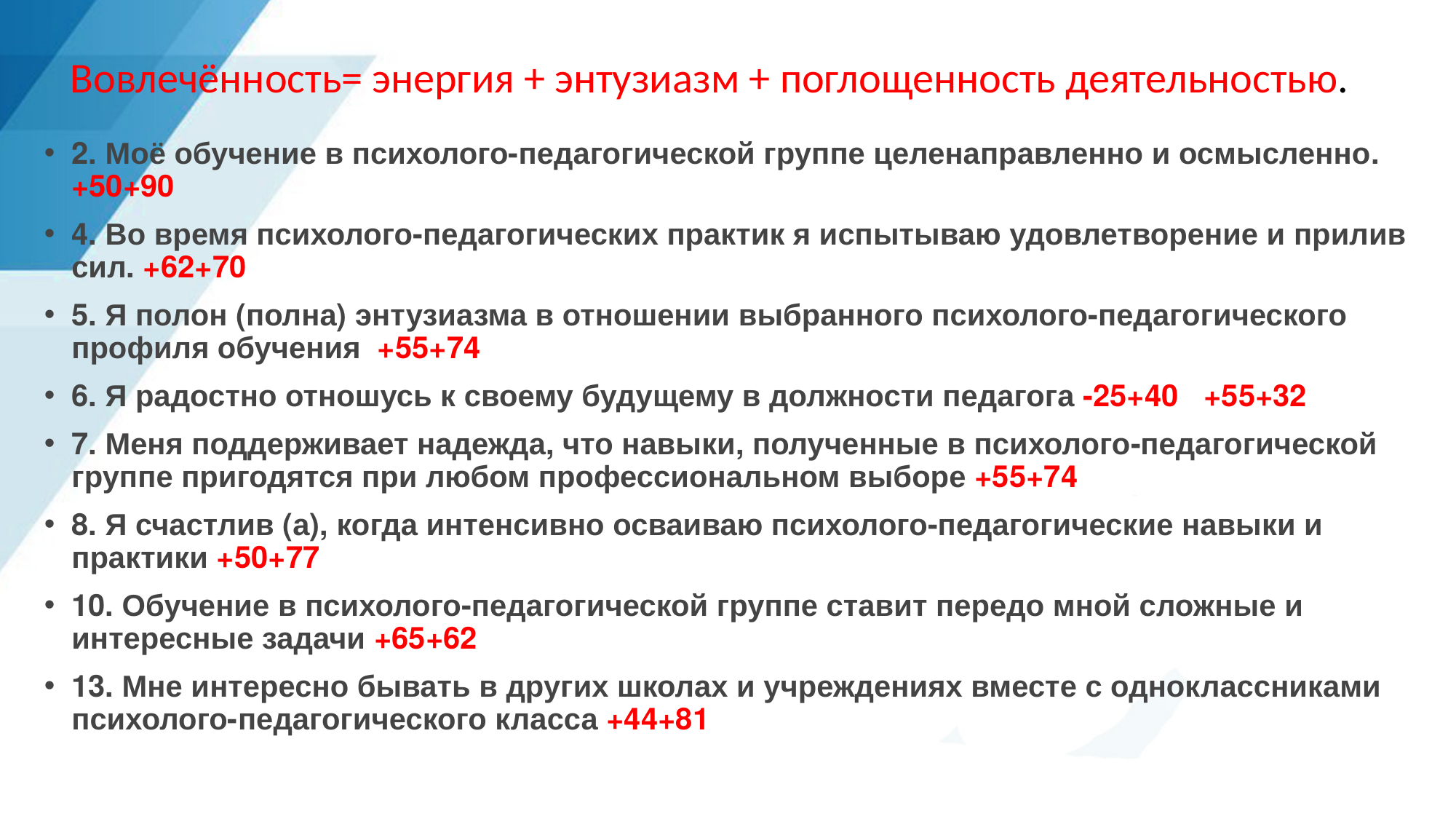

# Вовлечённость= энергия + энтузиазм + поглощенность деятельностью.
2. Моё обучение в психолого-педагогической группе целенаправленно и осмысленно. +50+90
4. Во время психолого-педагогических практик я испытываю удовлетворение и прилив сил. +62+70
5. Я полон (полна) энтузиазма в отношении выбранного психолого-педагогического профиля обучения  +55+74
6. Я радостно отношусь к своему будущему в должности педагога -25+40   +55+32
7. Меня поддерживает надежда, что навыки, полученные в психолого-педагогической группе пригодятся при любом профессиональном выборе +55+74
8. Я счастлив (а), когда интенсивно осваиваю психолого-педагогические навыки и практики +50+77
10. Обучение в психолого-педагогической группе ставит передо мной сложные и интересные задачи +65+62
13. Мне интересно бывать в других школах и учреждениях вместе с одноклассниками психолого-педагогического класса +44+81